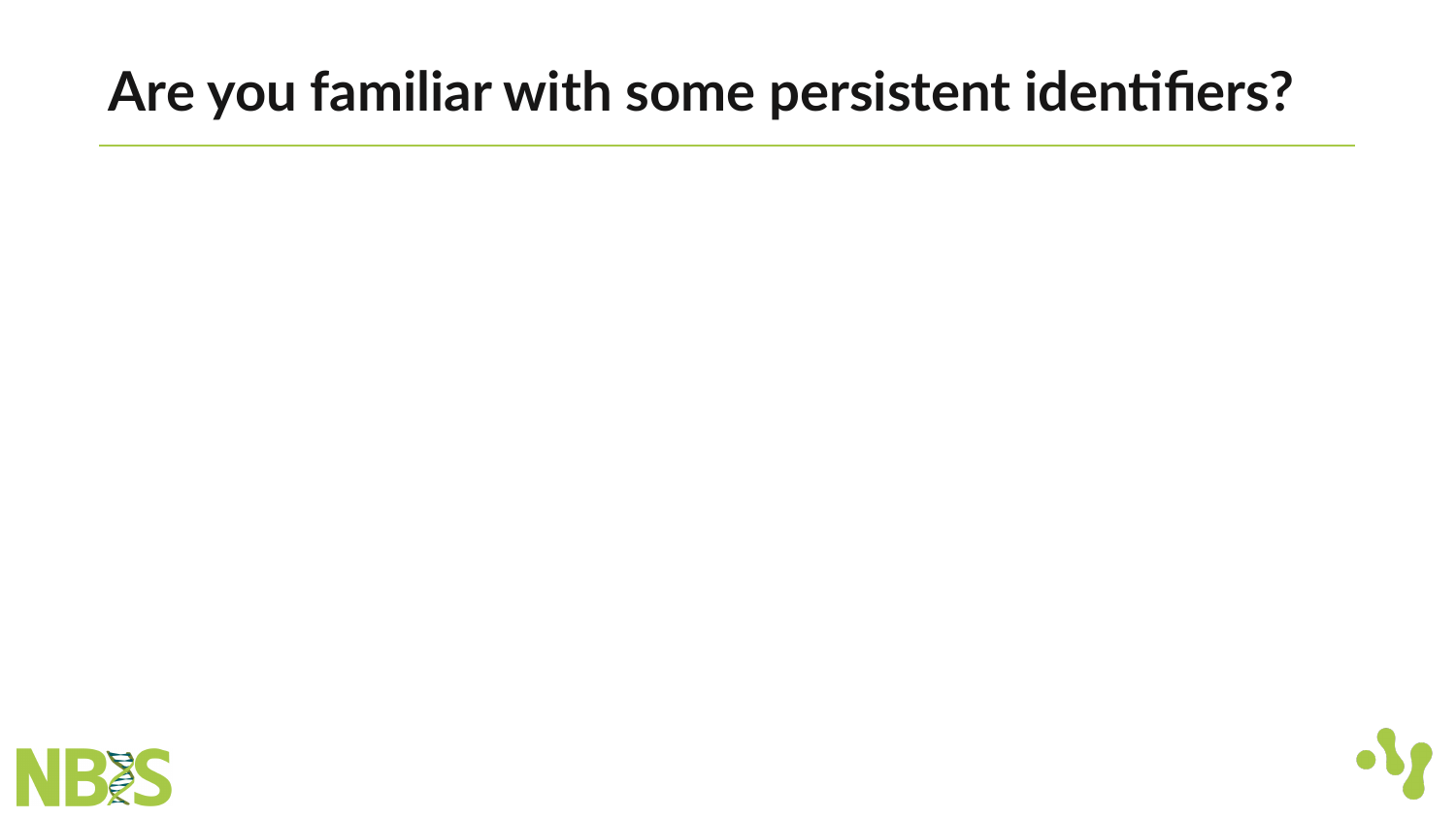

# Are you familiar with some persistent identifiers?